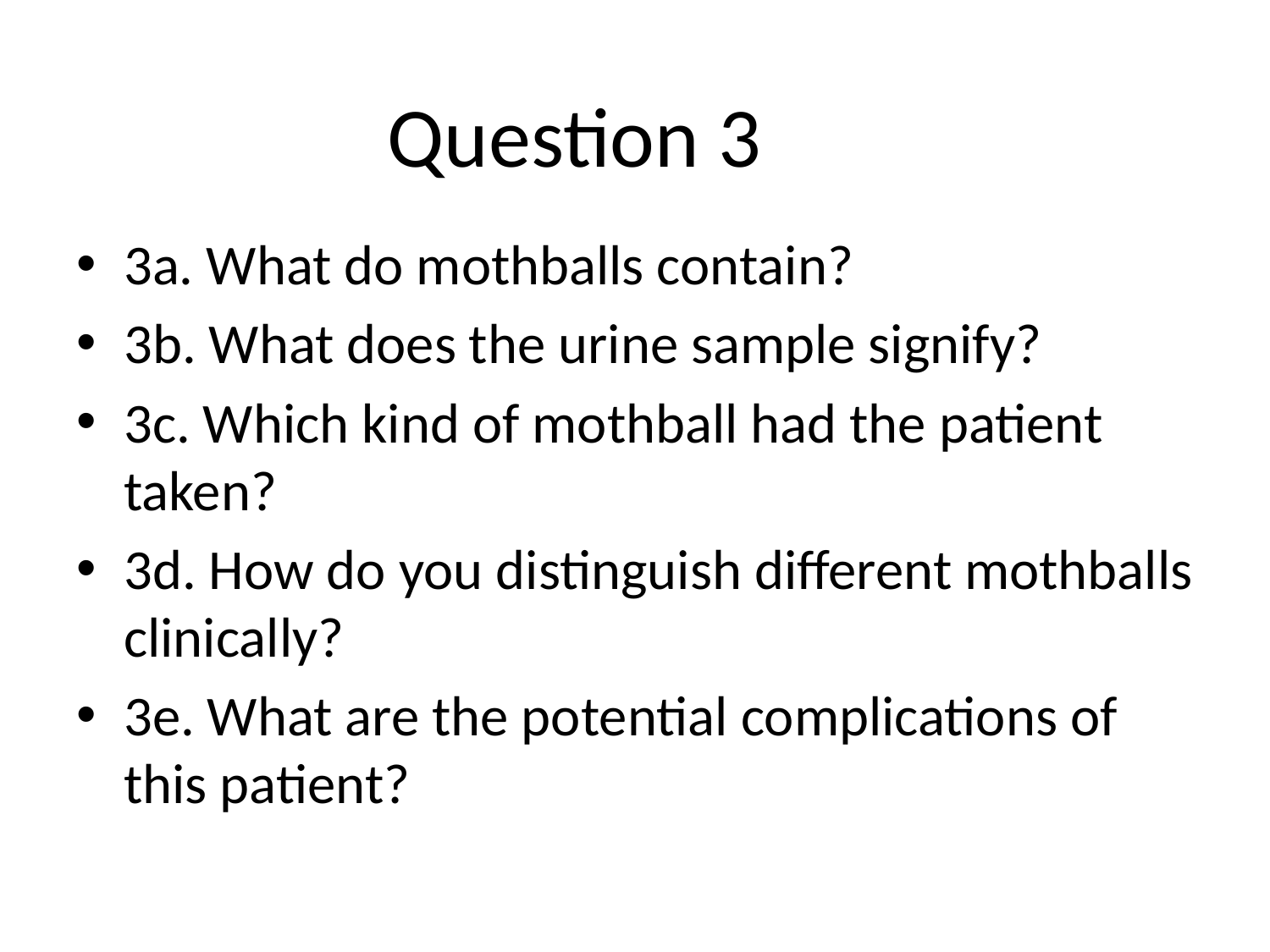

Question 3
3a. What do mothballs contain?
3b. What does the urine sample signify?
3c. Which kind of mothball had the patient taken?
3d. How do you distinguish different mothballs clinically?
3e. What are the potential complications of this patient?